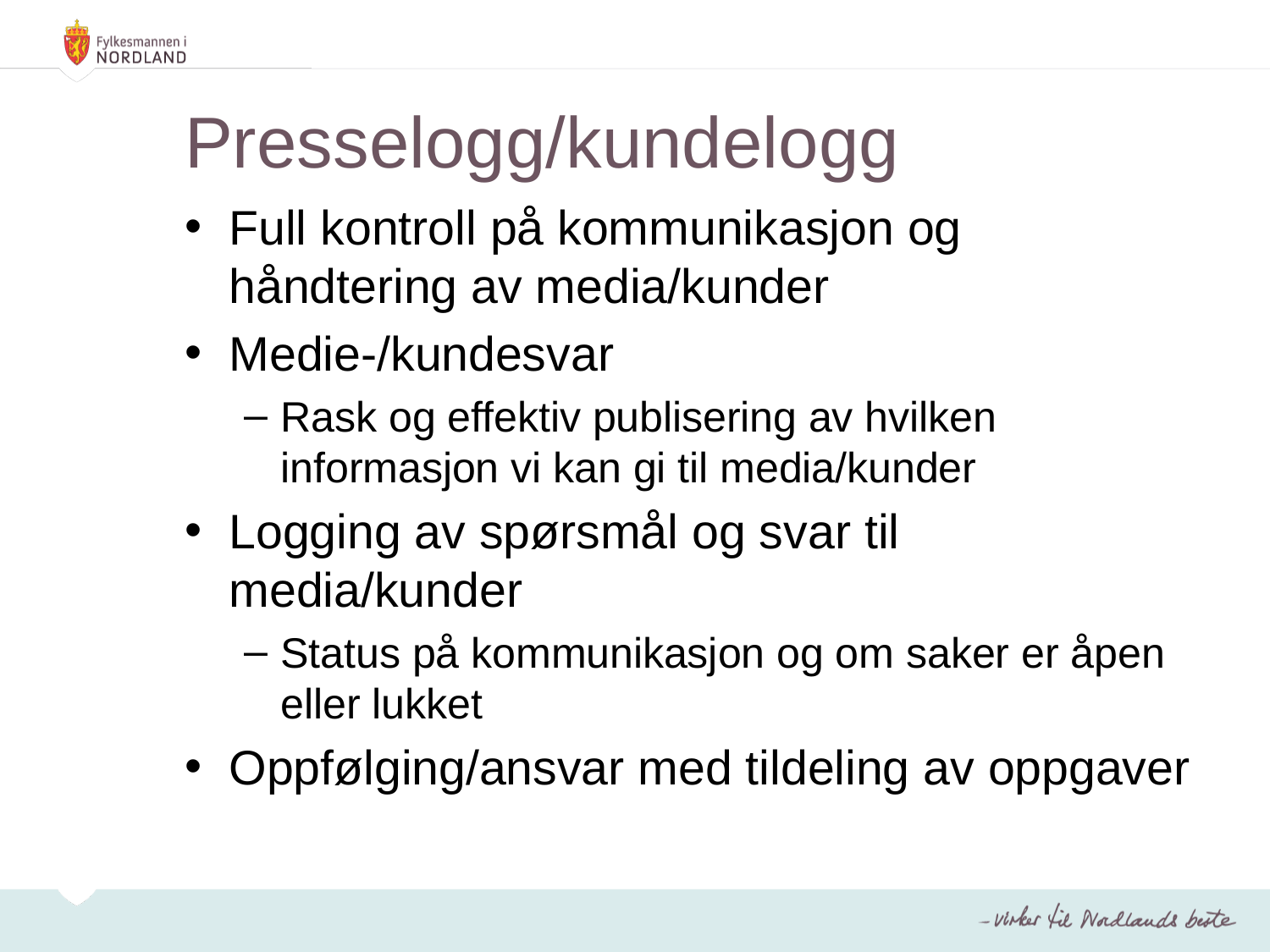

# Presselogg/kundelogg

Full kontroll på kommunikasjon og håndtering av media/kunder
Medie-/kundesvar
Rask og effektiv publisering av hvilken informasjon vi kan gi til media/kunder
Logging av spørsmål og svar til media/kunder
Status på kommunikasjon og om saker er åpen eller lukket
Oppfølging/ansvar med tildeling av oppgaver